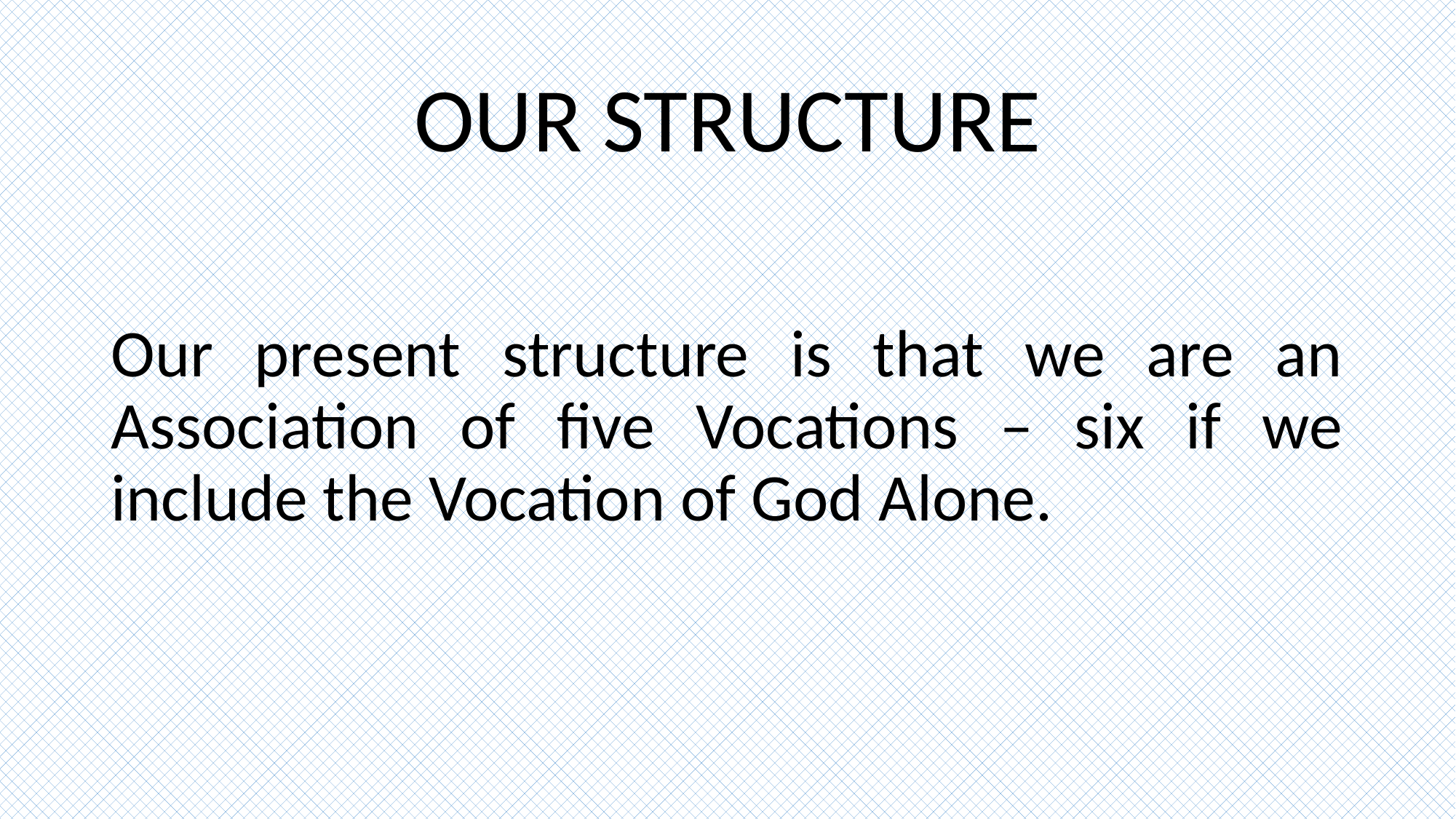

# OUR STRUCTURE

Our present structure is that we are an Association of five Vocations – six if we include the Vocation of God Alone.